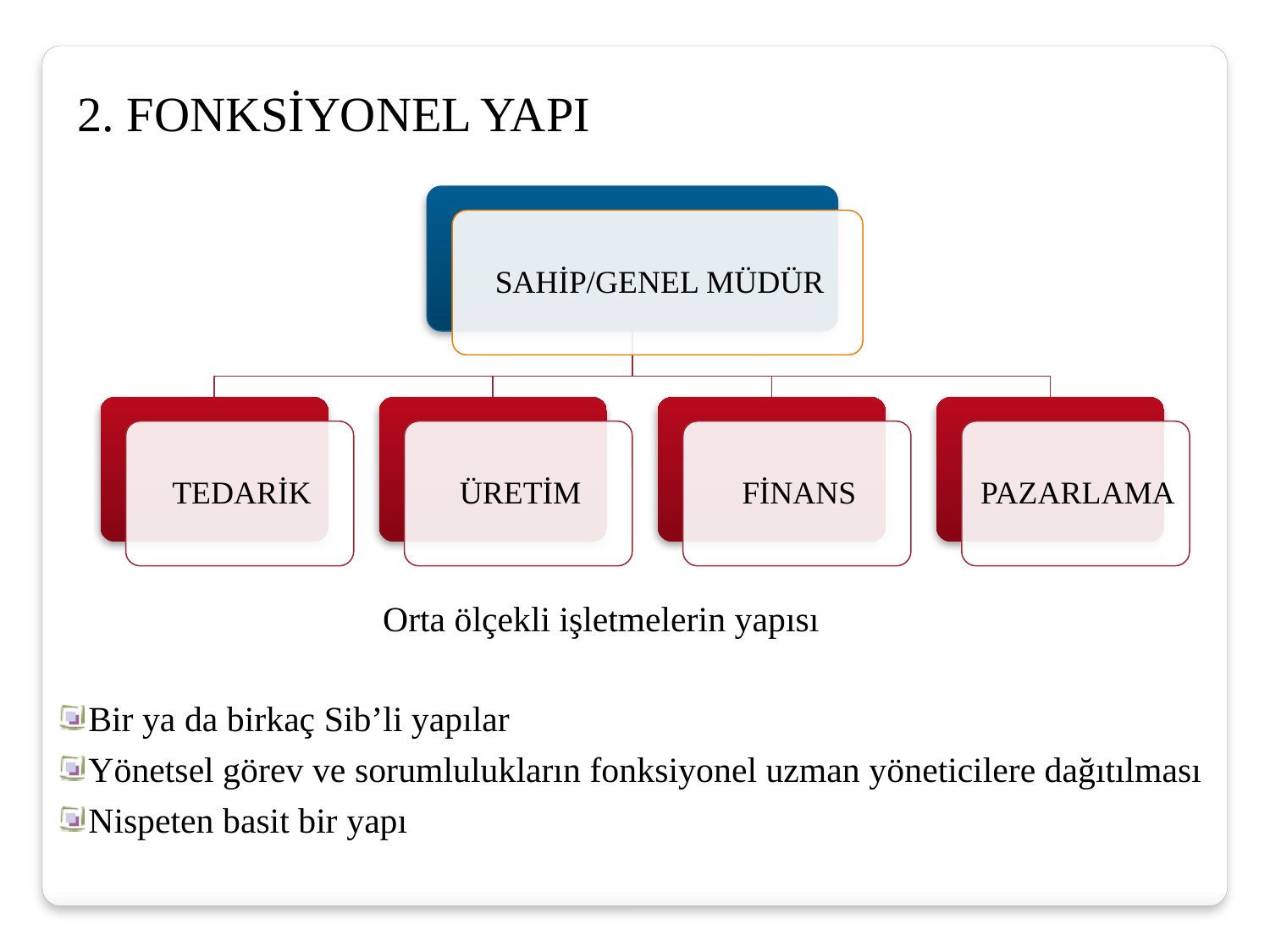

2. FONKSİYONEL YAPI
SAHİP/GENEL MÜDÜR
TEDARİK
ÜRETİM
FİNANS
PAZARLAMA
Orta ölçekli işletmelerin yapısı
Bir ya da birkaç Sib’li yapılar
Yönetsel görev ve sorumlulukların fonksiyonel uzman yöneticilere dağıtılması
Nispeten basit bir yapı